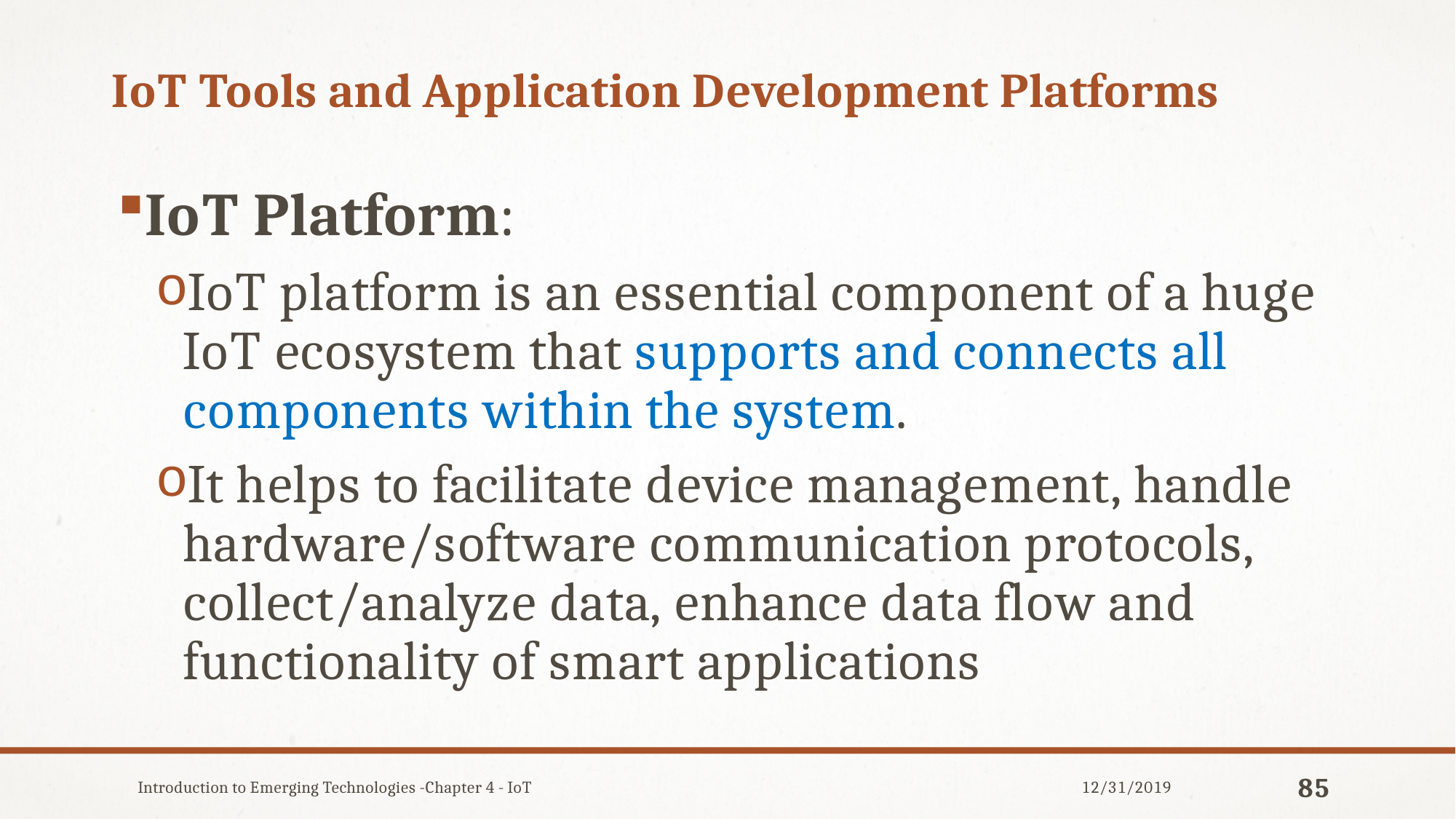

# IoT Tools and Application Development Platforms
IoT Platform:
IoT platform is an essential component of a huge IoT ecosystem that supports and connects all components within the system.
It helps to facilitate device management, handle hardware/software communication protocols, collect/analyze data, enhance data flow and functionality of smart applications
Introduction to Emerging Technologies -Chapter 4 - IoT
12/31/2019
85